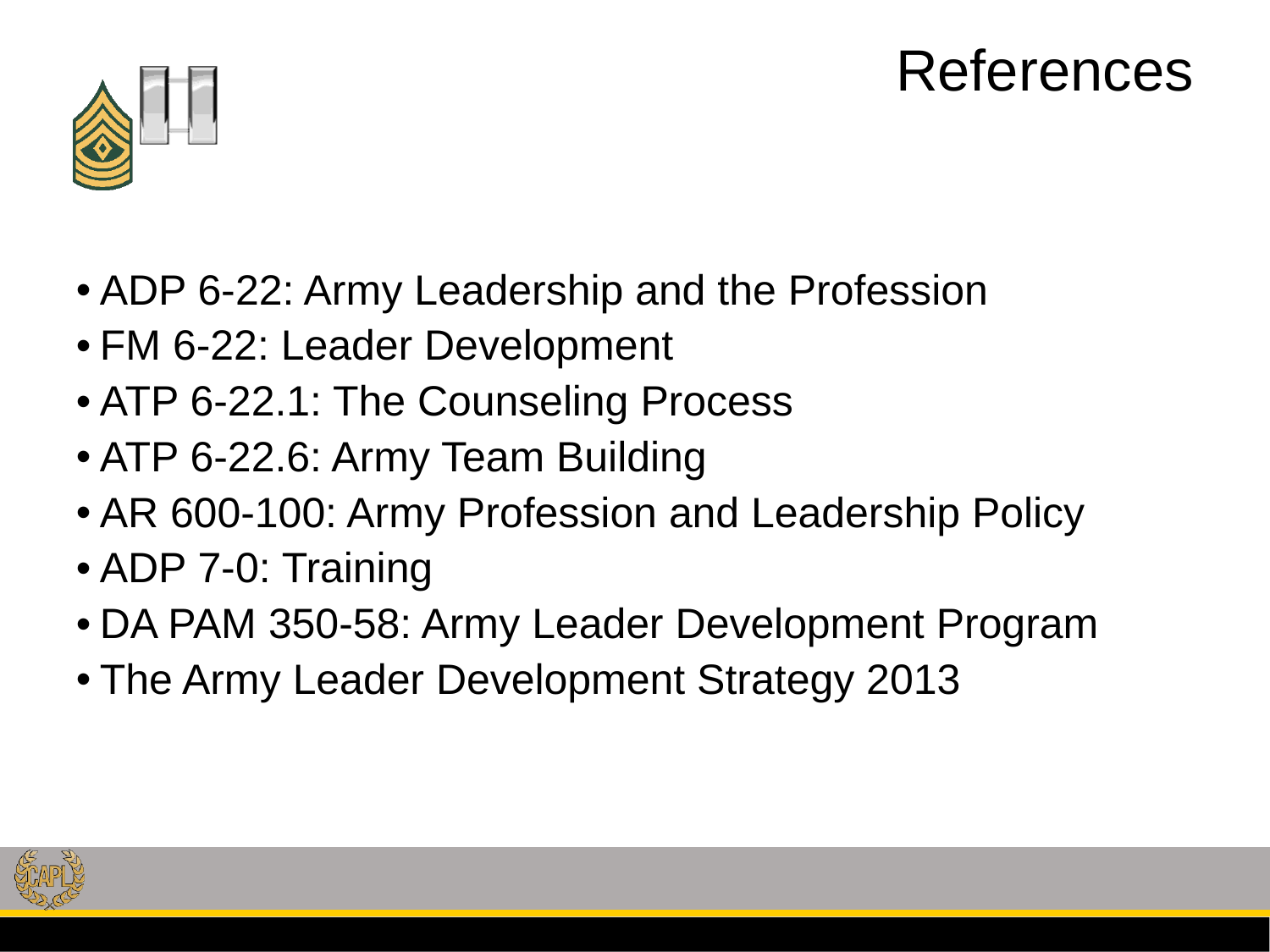

# References
ADP 6-22: Army Leadership and the Profession
FM 6-22: Leader Development
ATP 6-22.1: The Counseling Process
ATP 6-22.6: Army Team Building
AR 600-100: Army Profession and Leadership Policy
ADP 7-0: Training
DA PAM 350-58: Army Leader Development Program
The Army Leader Development Strategy 2013